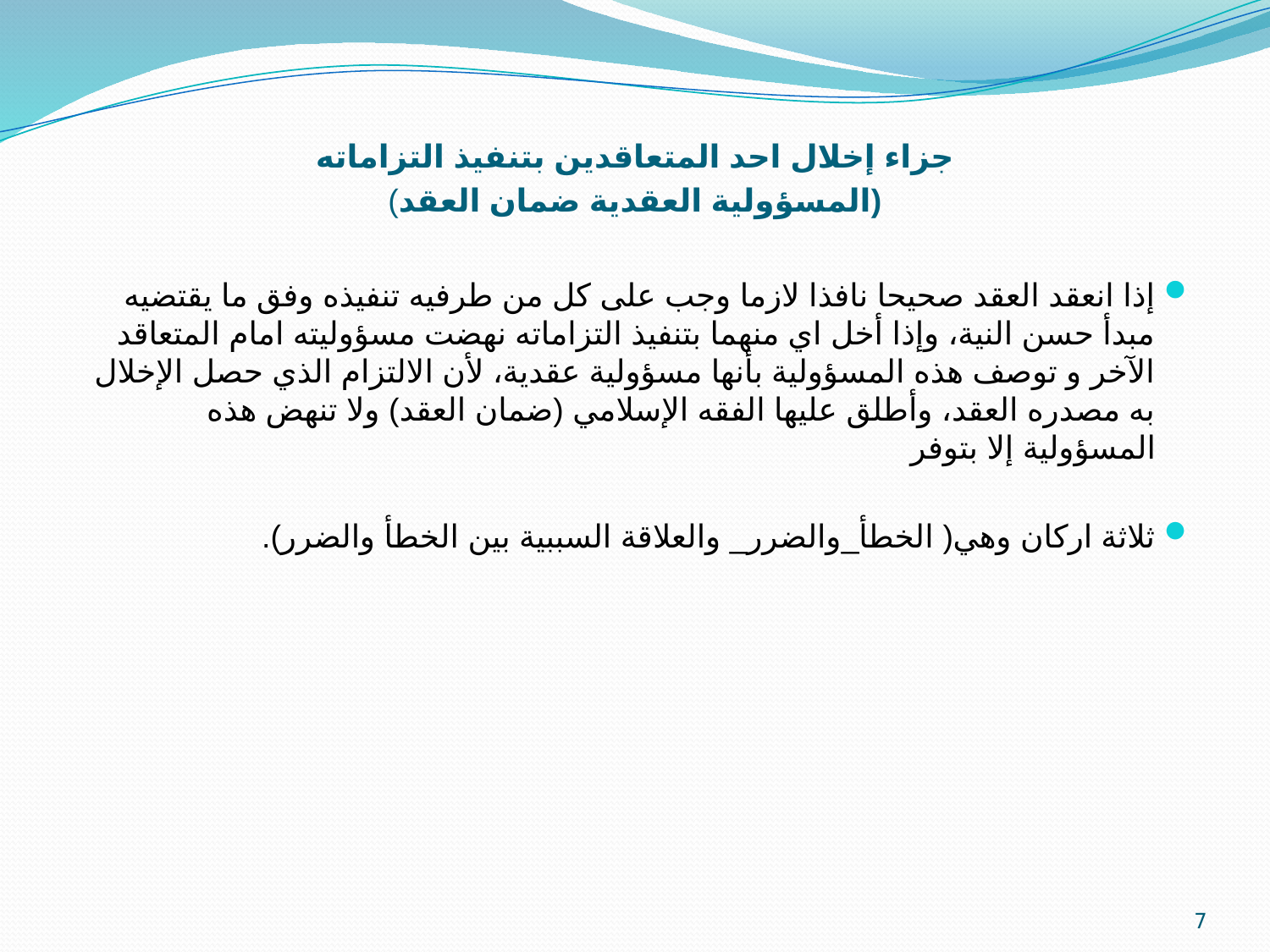

# جزاء إخلال احد المتعاقدين بتنفيذ التزاماته (المسؤولية العقدية ضمان العقد)
إذا انعقد العقد صحيحا نافذا لازما وجب على كل من طرفيه تنفيذه وفق ما يقتضيه مبدأ حسن النية، وإذا أخل اي منهما بتنفيذ التزاماته نهضت مسؤوليته امام المتعاقد الآخر و توصف هذه المسؤولية بأنها مسؤولية عقدية، لأن الالتزام الذي حصل الإخلال به مصدره العقد، وأطلق عليها الفقه الإسلامي (ضمان العقد) ولا تنهض هذه المسؤولية إلا بتوفر

ثلاثة اركان وهي( الخطأ_والضرر_ والعلاقة السببية بين الخطأ والضرر).

7